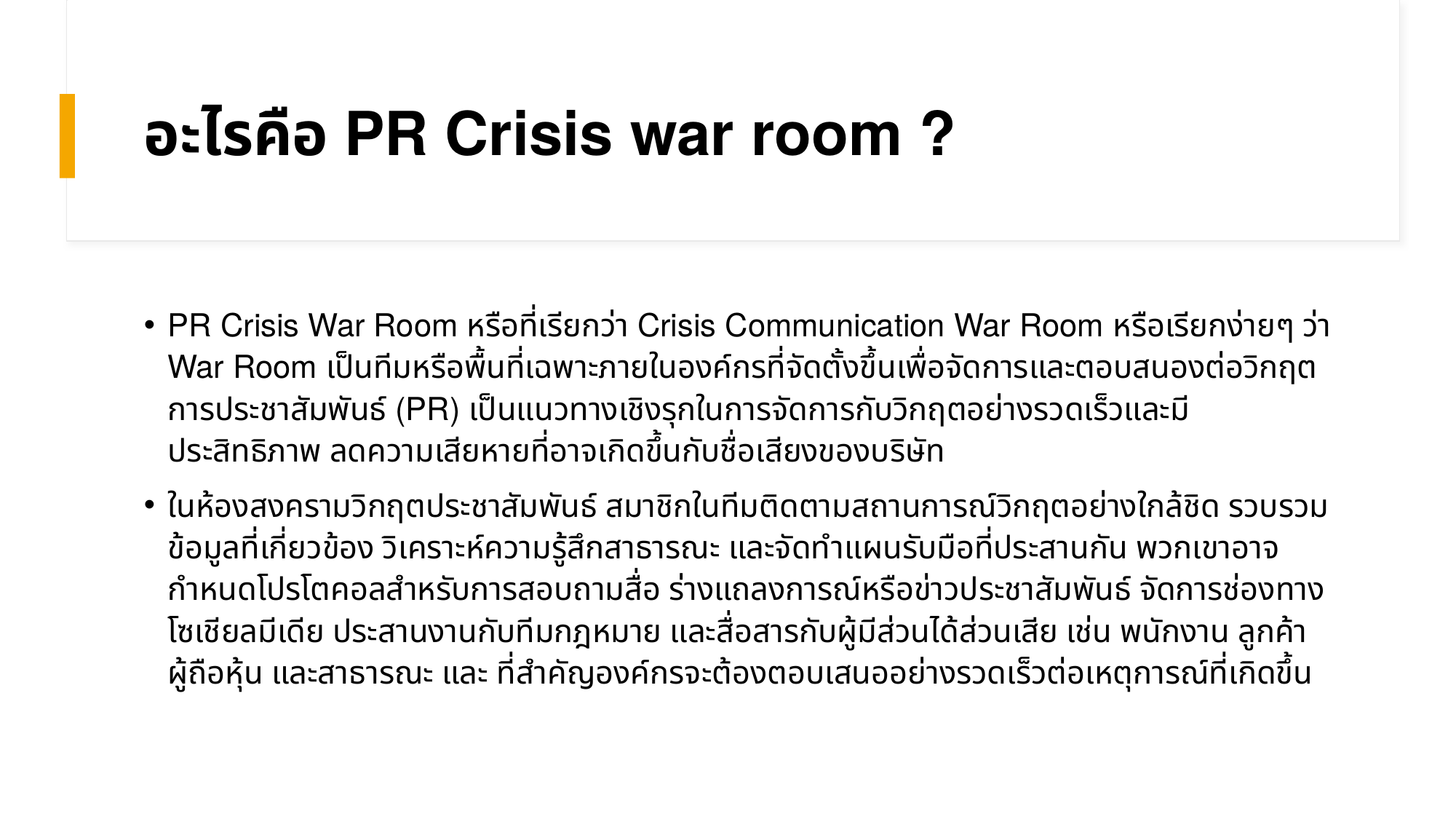

# อะไรคือ PR Crisis war room ?
PR Crisis War Room หรือที่เรียกว่า Crisis Communication War Room หรือเรียกง่ายๆ ว่า War Room เป็นทีมหรือพื้นที่เฉพาะภายในองค์กรที่จัดตั้งขึ้นเพื่อจัดการและตอบสนองต่อวิกฤตการประชาสัมพันธ์ (PR) เป็นแนวทางเชิงรุกในการจัดการกับวิกฤตอย่างรวดเร็วและมีประสิทธิภาพ ลดความเสียหายที่อาจเกิดขึ้นกับชื่อเสียงของบริษัท
ในห้องสงครามวิกฤตประชาสัมพันธ์ สมาชิกในทีมติดตามสถานการณ์วิกฤตอย่างใกล้ชิด รวบรวมข้อมูลที่เกี่ยวข้อง วิเคราะห์ความรู้สึกสาธารณะ และจัดทำแผนรับมือที่ประสานกัน พวกเขาอาจกำหนดโปรโตคอลสำหรับการสอบถามสื่อ ร่างแถลงการณ์หรือข่าวประชาสัมพันธ์ จัดการช่องทางโซเชียลมีเดีย ประสานงานกับทีมกฎหมาย และสื่อสารกับผู้มีส่วนได้ส่วนเสีย เช่น พนักงาน ลูกค้า ผู้ถือหุ้น และสาธารณะ และ ที่สำคัญองค์กรจะต้องตอบเสนออย่างรวดเร็วต่อเหตุการณ์ที่เกิดขึ้น